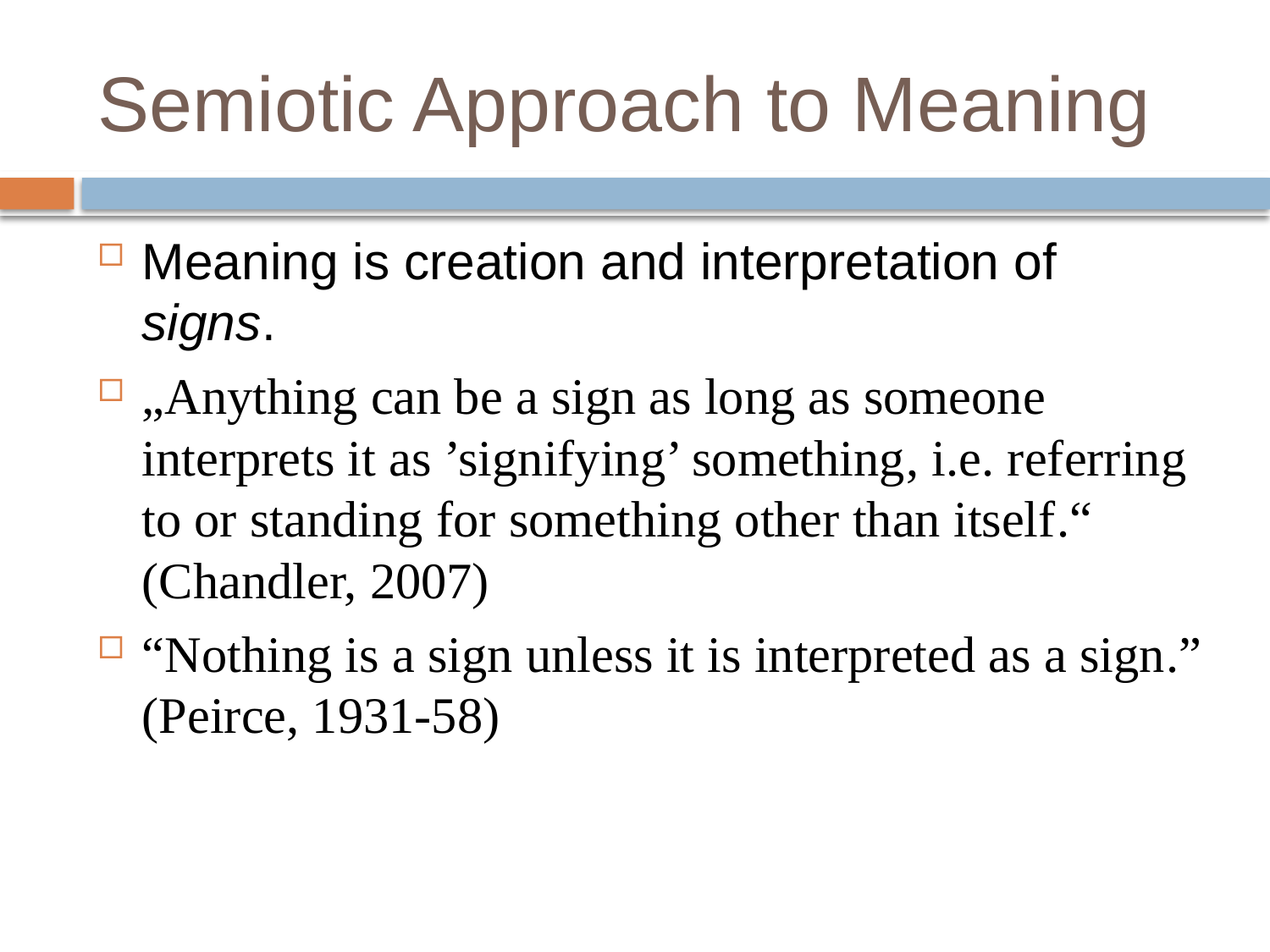

# Semiotic Approach to Meaning
Meaning is creation and interpretation of signs.
„Anything can be a sign as long as someone interprets it as ’signifying’ something, i.e. referring to or standing for something other than itself.“ (Chandler, 2007)
“Nothing is a sign unless it is interpreted as a sign.” (Peirce, 1931-58)